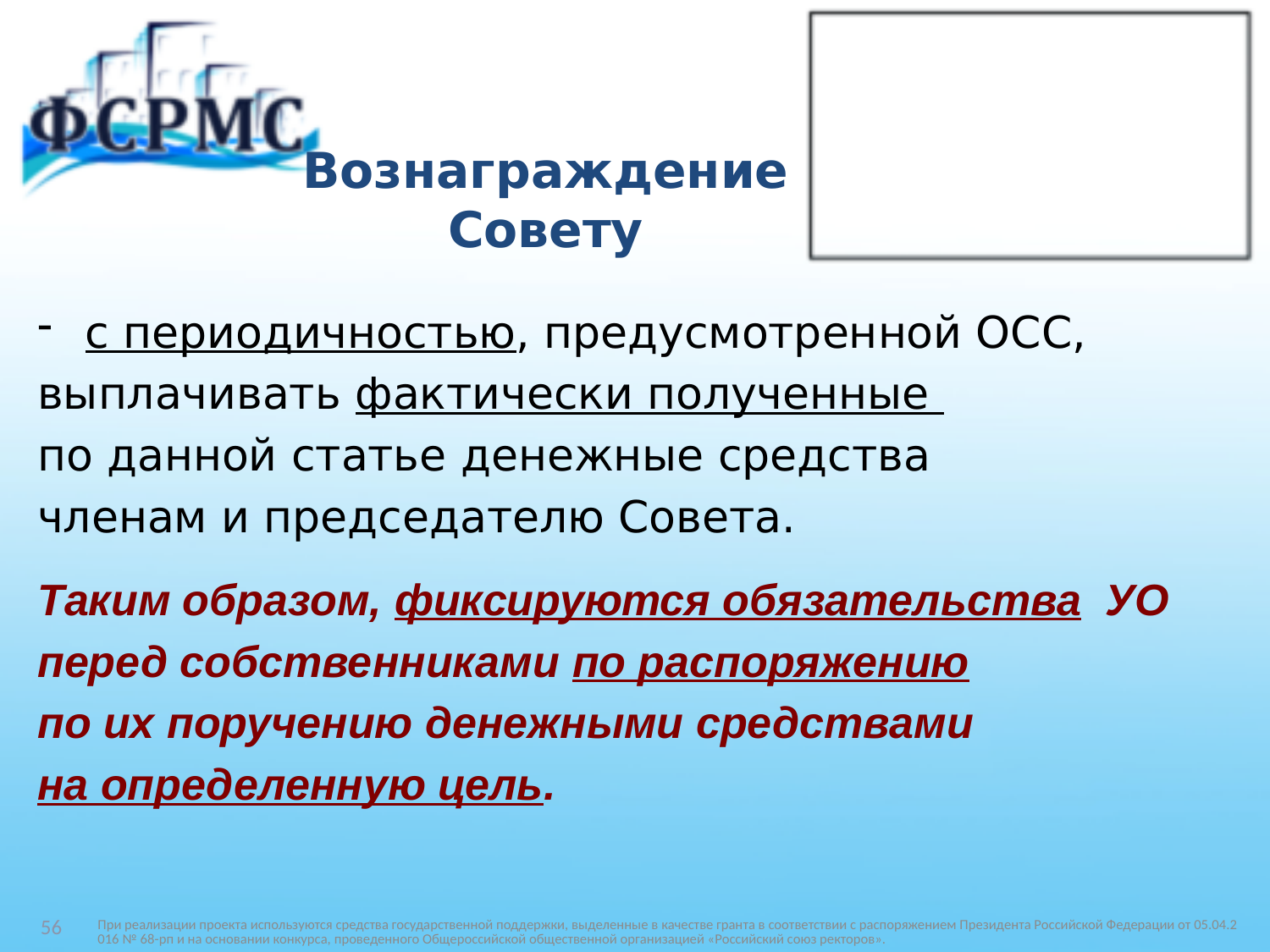

# Вознаграждение Совету
с периодичностью, предусмотренной ОСС,
выплачивать фактически полученные
по данной статье денежные средства
членам и председателю Совета.
Таким образом, фиксируются обязательства  УО
перед собственниками по распоряжению
по их поручению денежными средствами
на определенную цель.

При реализации проекта используются средства государственной поддержки, выделенные в качестве гранта в соответствии c распоряжением Президента Российской Федерации от 05.04.2016 № 68-рп и на основании конкурса, проведенного Общероссийской общественной организацией «Российский союз ректоров».
56